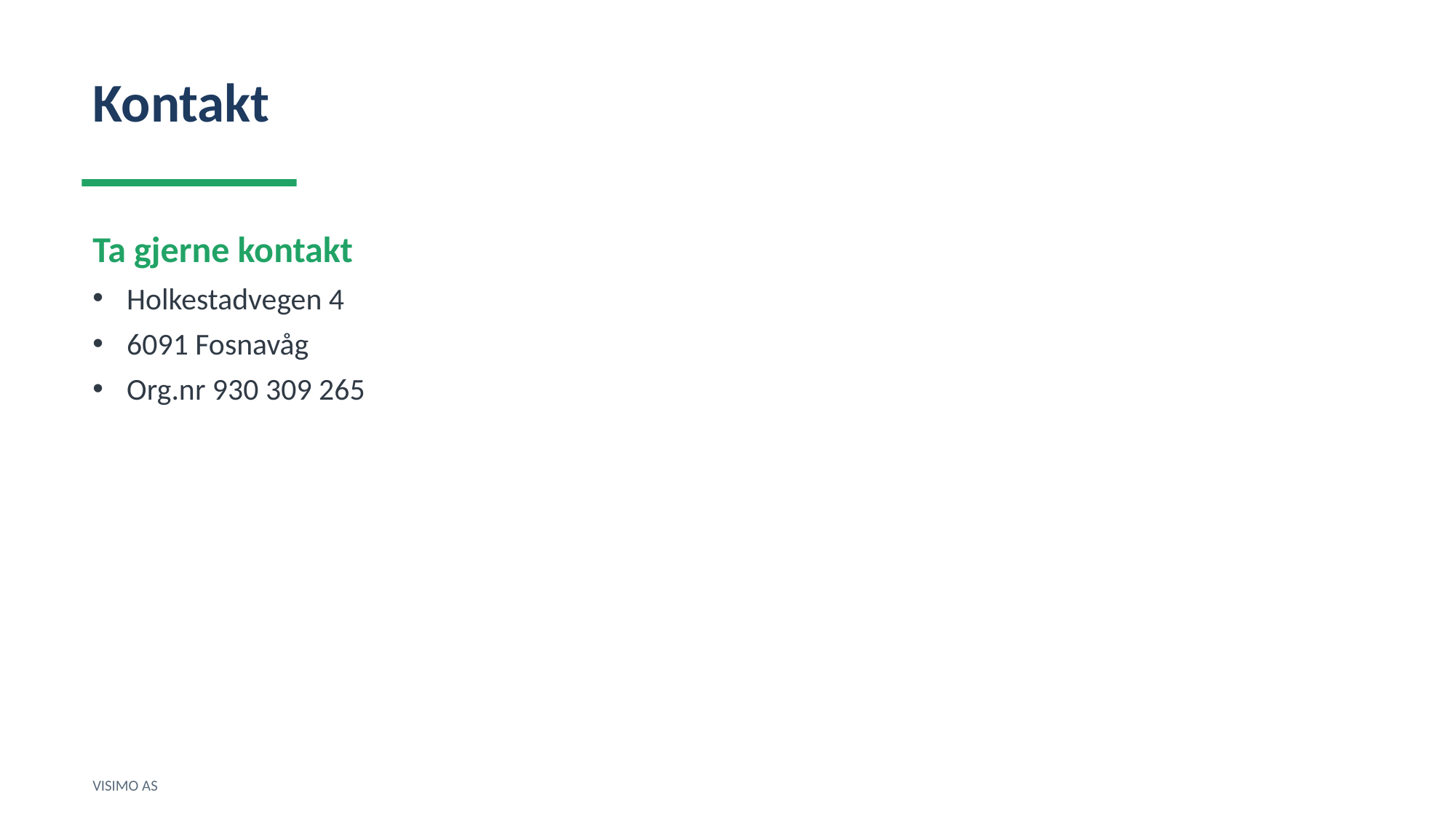

Kontakt

Ta gjerne kontakt
Holkestadvegen 4
6091 Fosnavåg
Org.nr 930 309 265
VISIMO AS